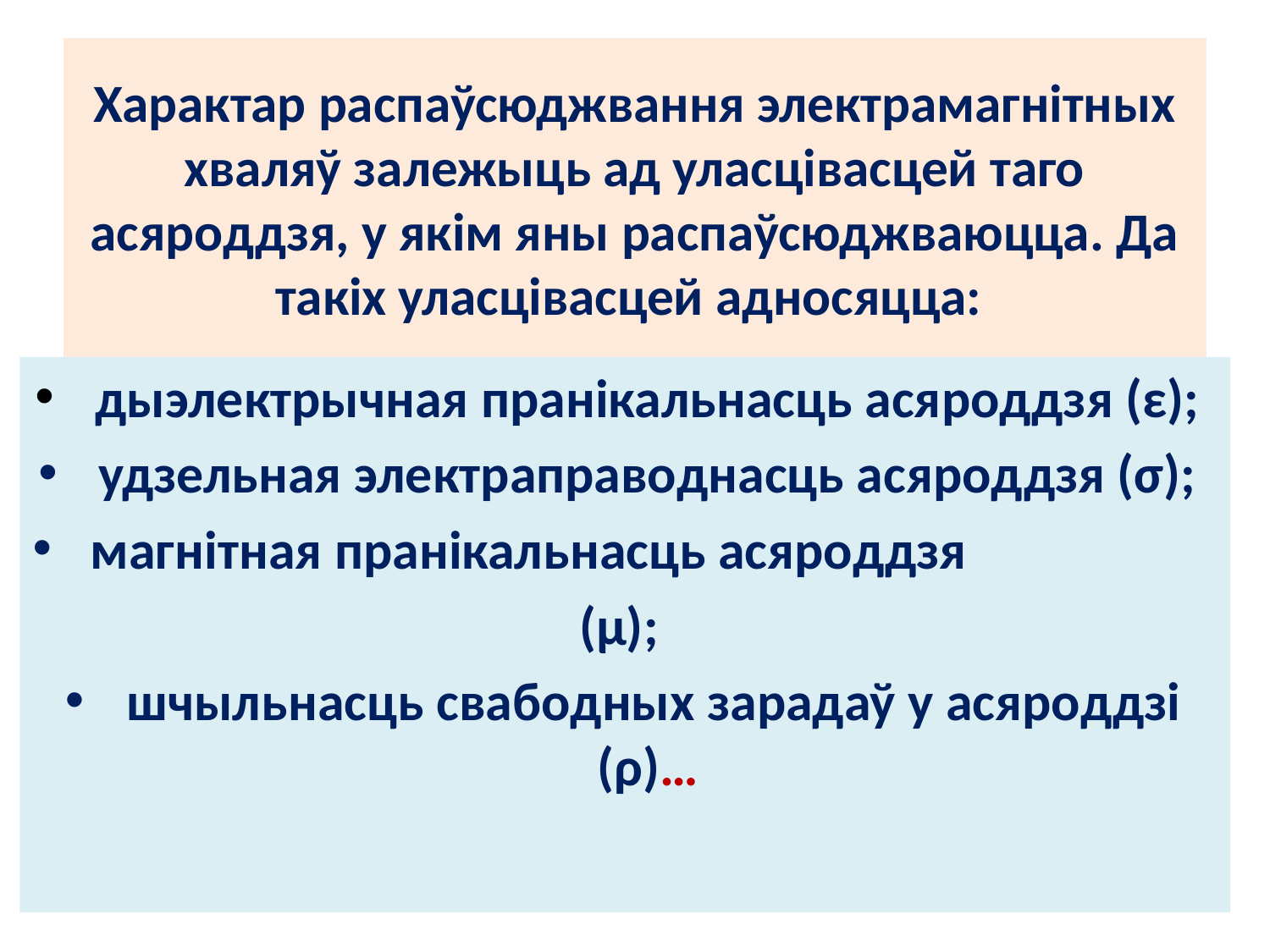

# Характар распаўсюджвання электрамагнітных хваляў залежыць ад уласцівасцей таго асяроддзя, у якім яны распаўсюджваюцца. Да такіх уласцівасцей адносяцца:
 дыэлектрычная пранікальнасць асяроддзя (ε);
 удзельная электраправоднасць асяроддзя (σ);
 магнітная пранікальнасць асяроддзя
(µ);
 шчыльнасць свабодных зарадаў у асяроддзі (ρ)…